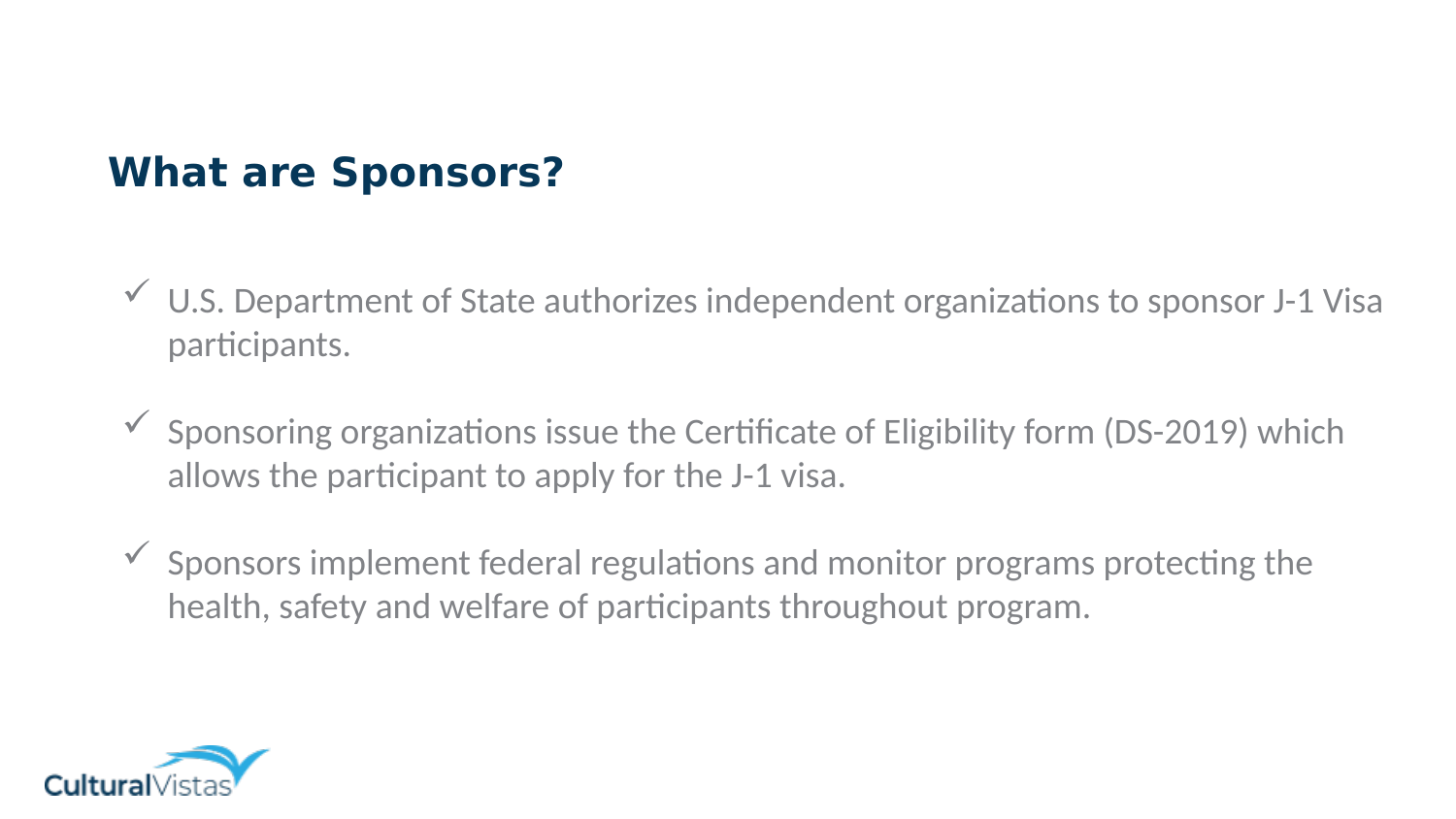

What are Sponsors?

U.S. Department of State authorizes independent organizations to sponsor J-1 Visa participants.

Sponsoring organizations issue the Certificate of Eligibility form (DS-2019) which allows the participant to apply for the J-1 visa.

Sponsors implement federal regulations and monitor programs protecting the health, safety and welfare of participants throughout program.